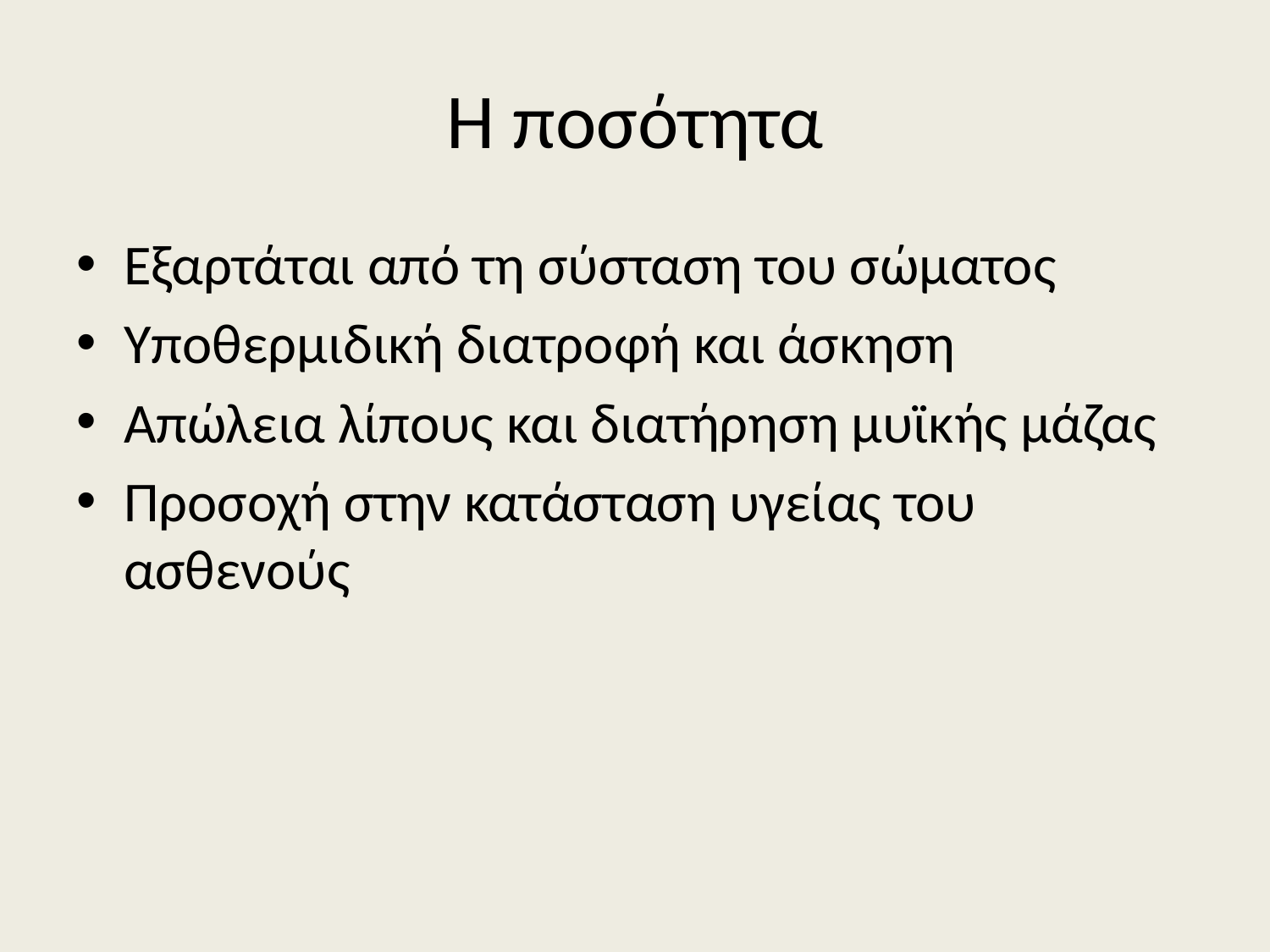

# Η ποσότητα
Εξαρτάται από τη σύσταση του σώματος
Υποθερμιδική διατροφή και άσκηση
Απώλεια λίπους και διατήρηση μυϊκής μάζας
Προσοχή στην κατάσταση υγείας του ασθενούς